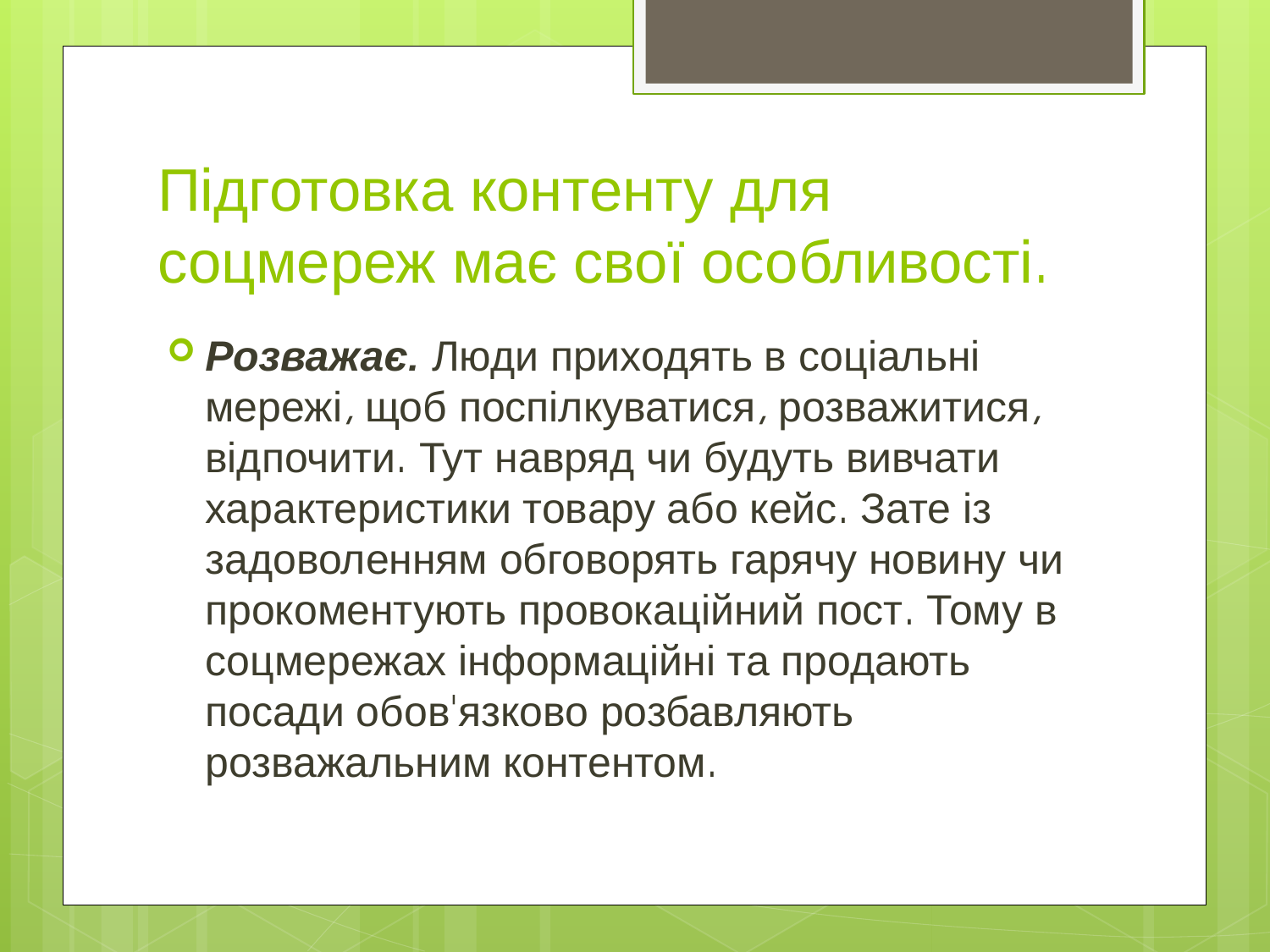

# Підготовка контенту для соцмереж має свої особливості.
Розважає. Люди приходять в соціальні мережі, щоб поспілкуватися, розважитися, відпочити. Тут навряд чи будуть вивчати характеристики товару або кейс. Зате із задоволенням обговорять гарячу новину чи прокоментують провокаційний пост. Тому в соцмережах інформаційні та продають посади обов'язково розбавляють розважальним контентом.